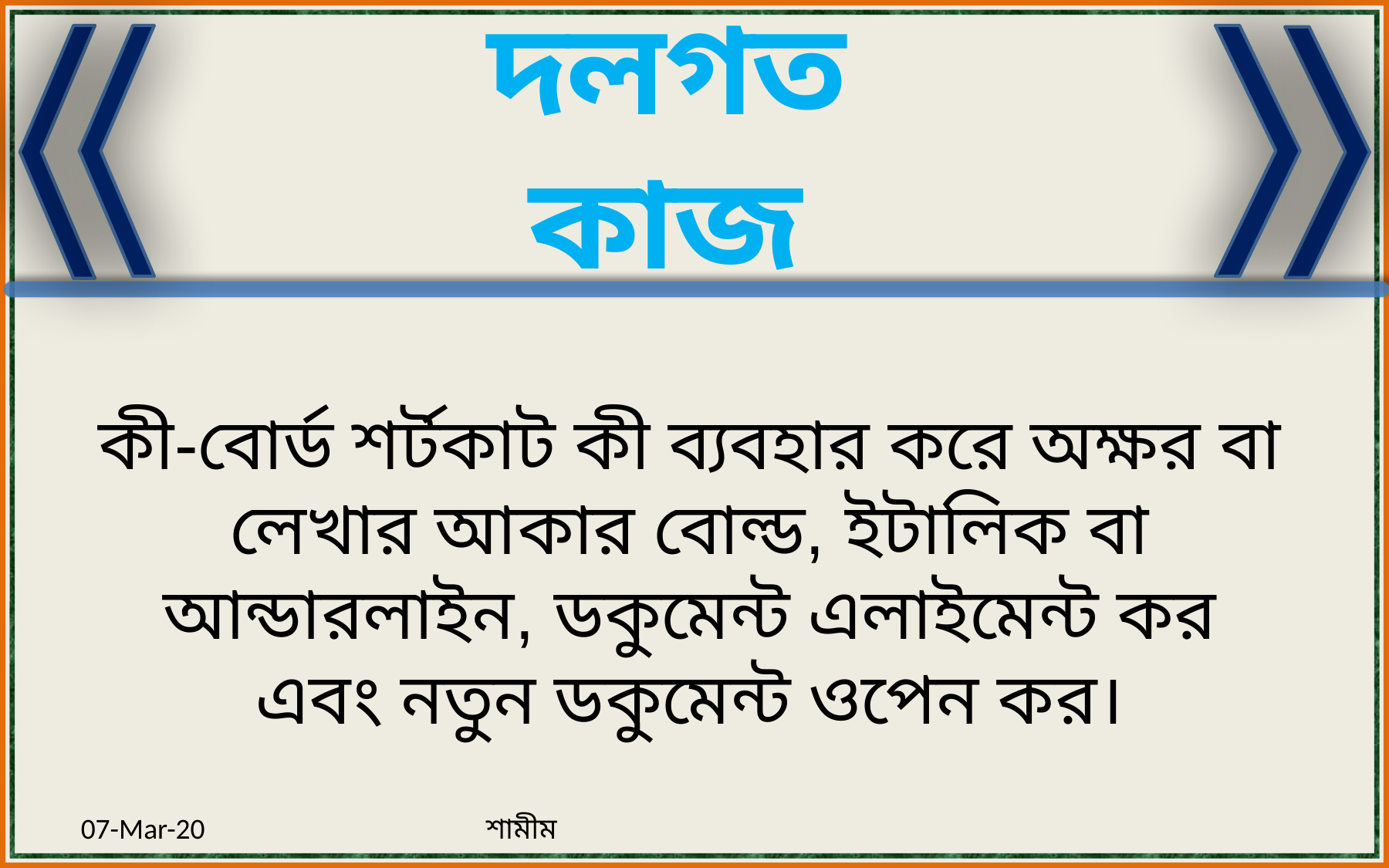

দলগত কাজ
কী-বোর্ড শর্টকাট কী ব্যবহার করে অক্ষর বা লেখার আকার বোল্ড, ইটালিক বা আন্ডারলাইন, ডকুমেন্ট এলাইমেন্ট কর এবং নতুন ডকুমেন্ট ওপেন কর।
07-Mar-20
শামীম